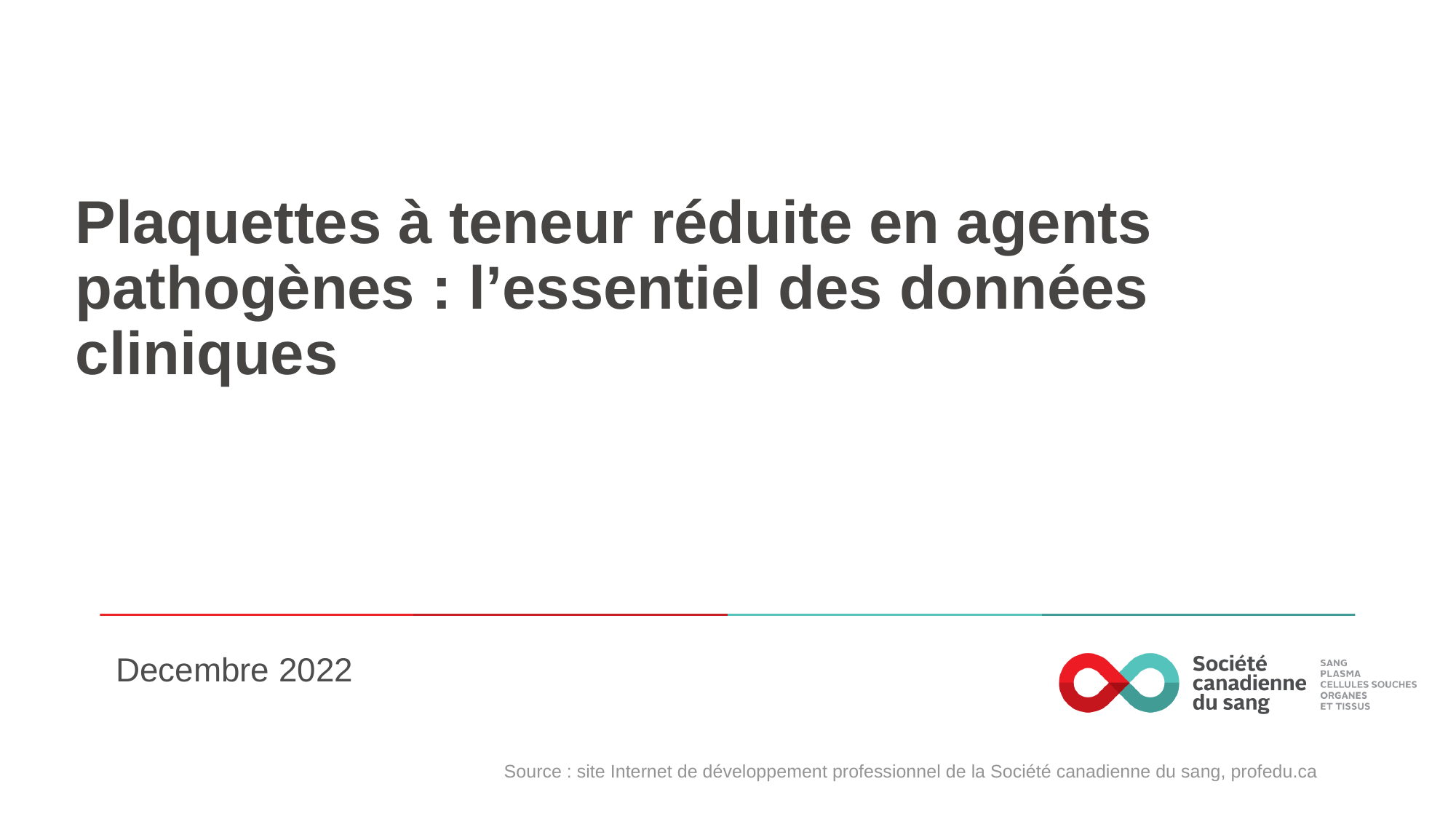

# Plaquettes à teneur réduite en agents pathogènes : l’essentiel des données cliniques
Decembre 2022
Source : site Internet de développement professionnel de la Société canadienne du sang, profedu.ca